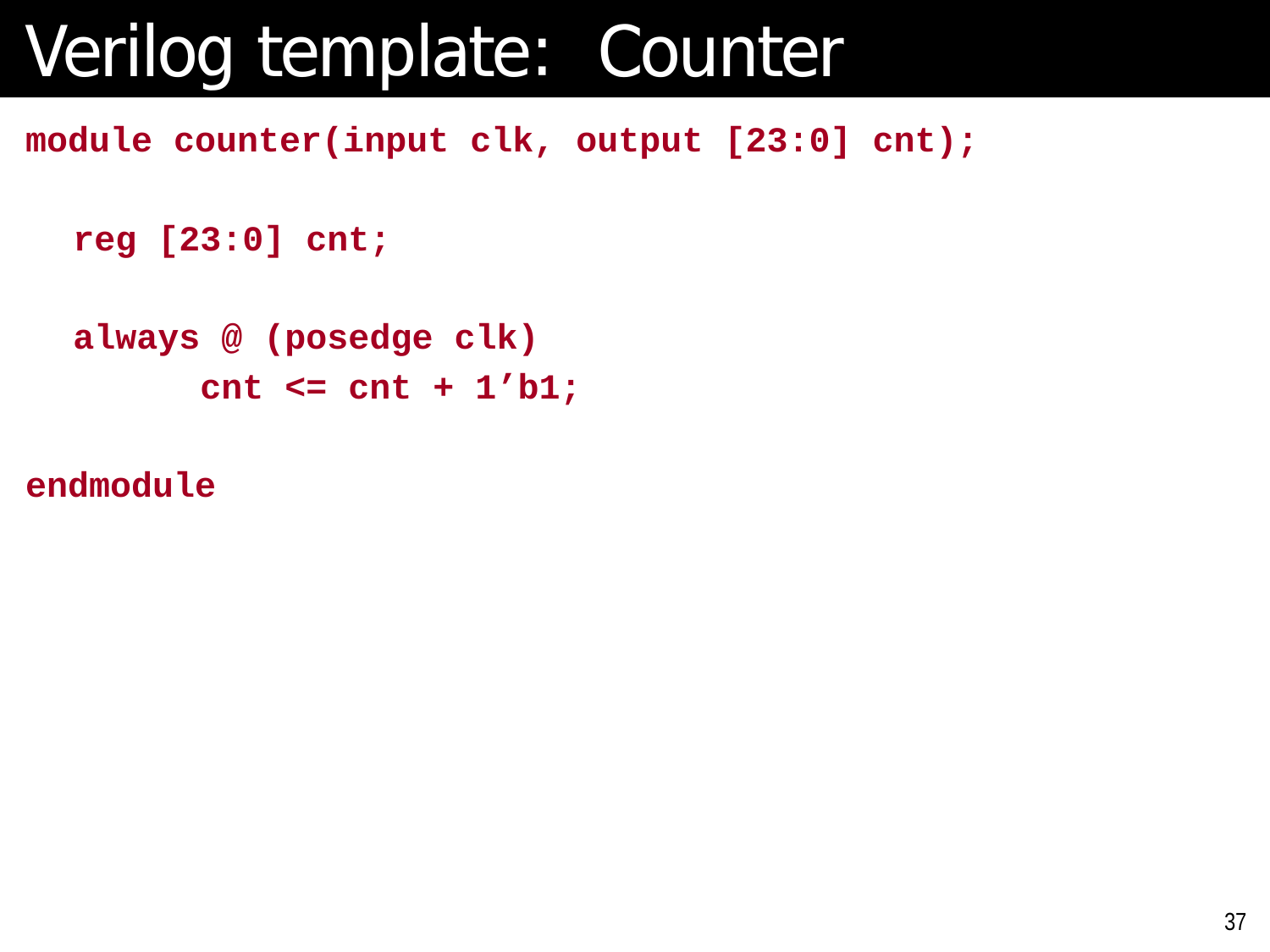

# Verilog template:  Counter
module counter(input clk, output [23:0] cnt);

	reg [23:0] cnt;

	always @ (posedge clk)
		cnt <= cnt + 1’b1;

endmodule
37